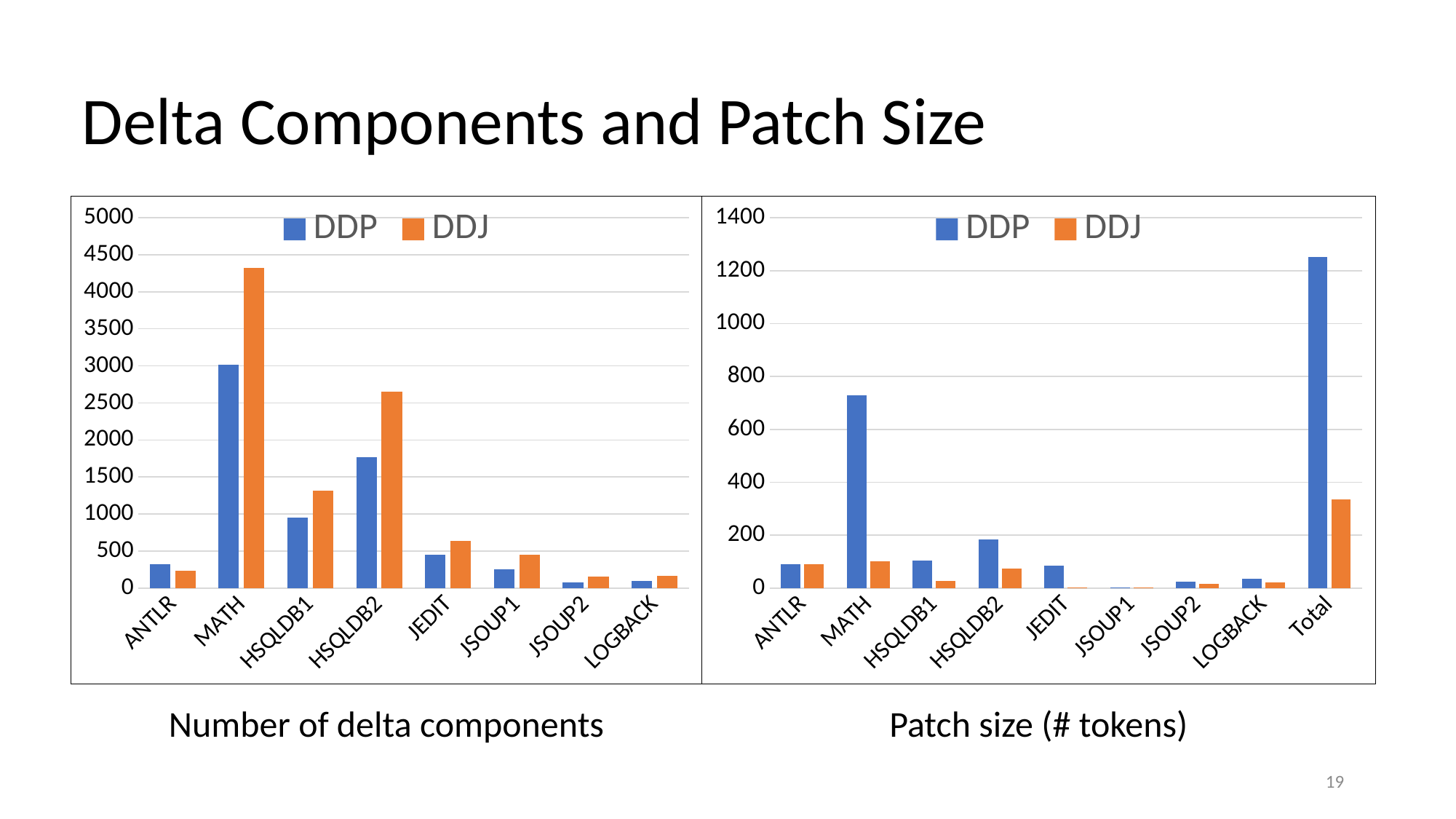

# Delta Components and Patch Size

### Chart

| Category | DDP | DDJ |
|---|---|---|
| ANTLR | 325.0 | 230.0 |
| MATH | 3017.0 | 4320.0 |
| HSQLDB1 | 952.0 | 1317.0 |
| HSQLDB2 | 1767.0 | 2650.0 |
| JEDIT | 454.0 | 634.0 |
| JSOUP1 | 251.0 | 451.0 |
| JSOUP2 | 77.0 | 154.0 |
| LOGBACK | 101.0 | 165.0 |

### Chart

| Category | DDP | DDJ |
|---|---|---|
| ANTLR | 91.0 | 91.0 |
| MATH | 728.0 | 101.0 |
| HSQLDB1 | 105.0 | 27.0 |
| HSQLDB2 | 183.0 | 75.0 |
| JEDIT | 86.0 | 2.0 |
| JSOUP1 | 2.0 | 2.0 |
| JSOUP2 | 23.0 | 15.0 |
| LOGBACK | 34.0 | 21.0 |
| Total | 1252.0 | 334.0 |
Number of delta components
Patch size (# tokens)
19